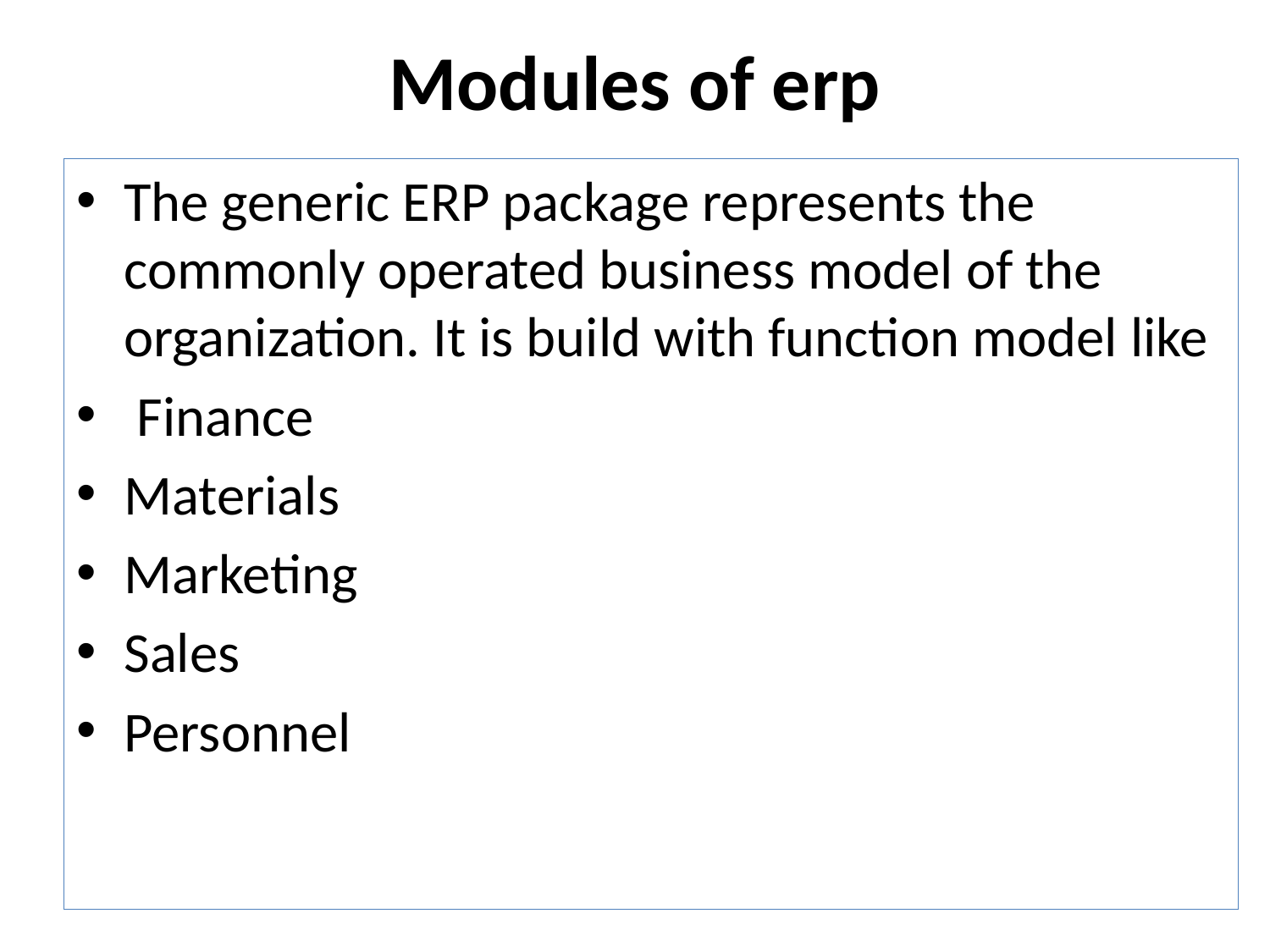

# Modules of erp
The generic ERP package represents the commonly operated business model of the organization. It is build with function model like
 Finance
Materials
Marketing
Sales
Personnel